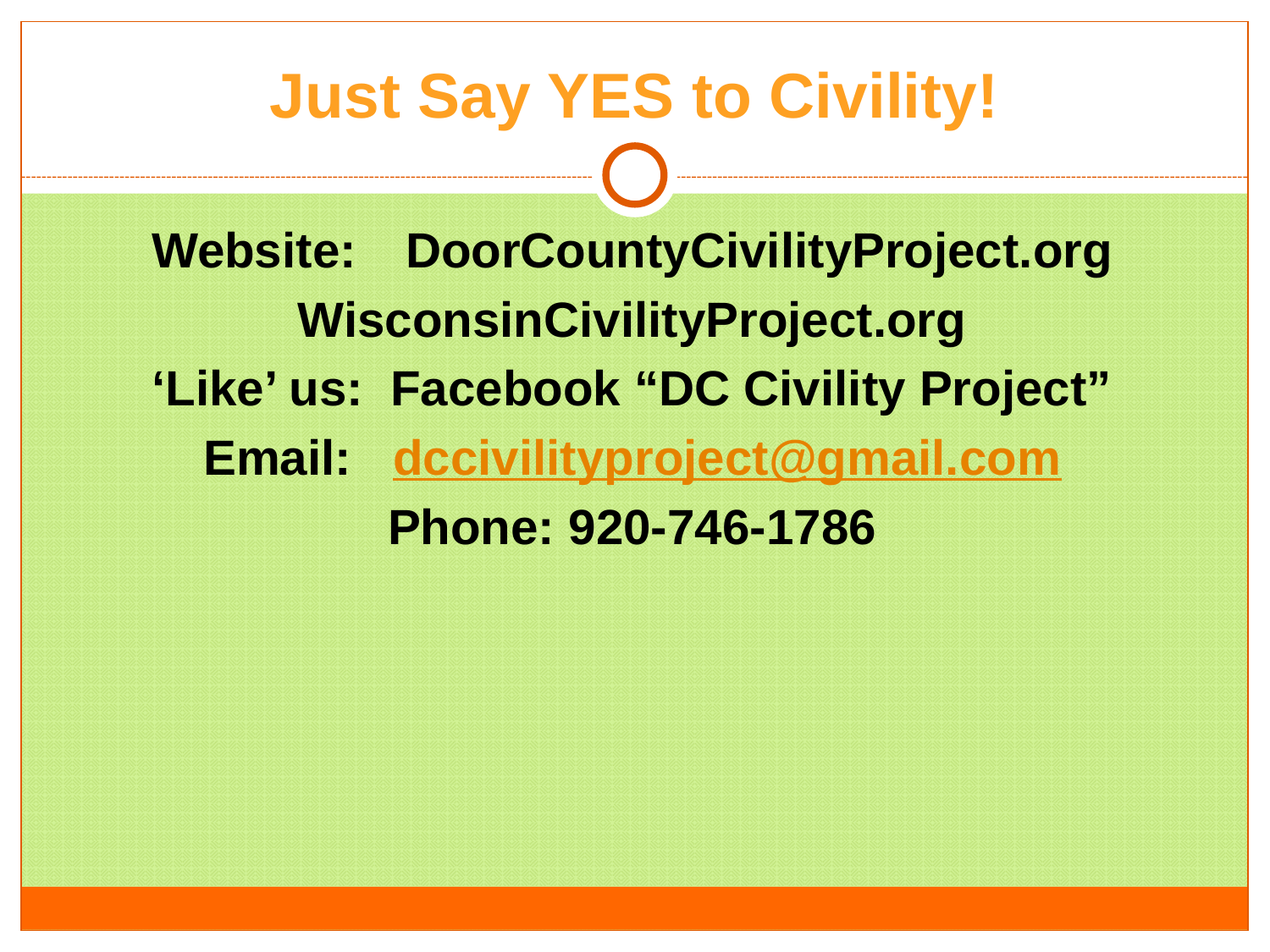

# Just Say YES to Civility!
Website:	DoorCountyCivilityProject.org
WisconsinCivilityProject.org
‘Like’ us:  Facebook “DC Civility Project”
Email:   dccivilityproject@gmail.com
Phone: 920-746-1786